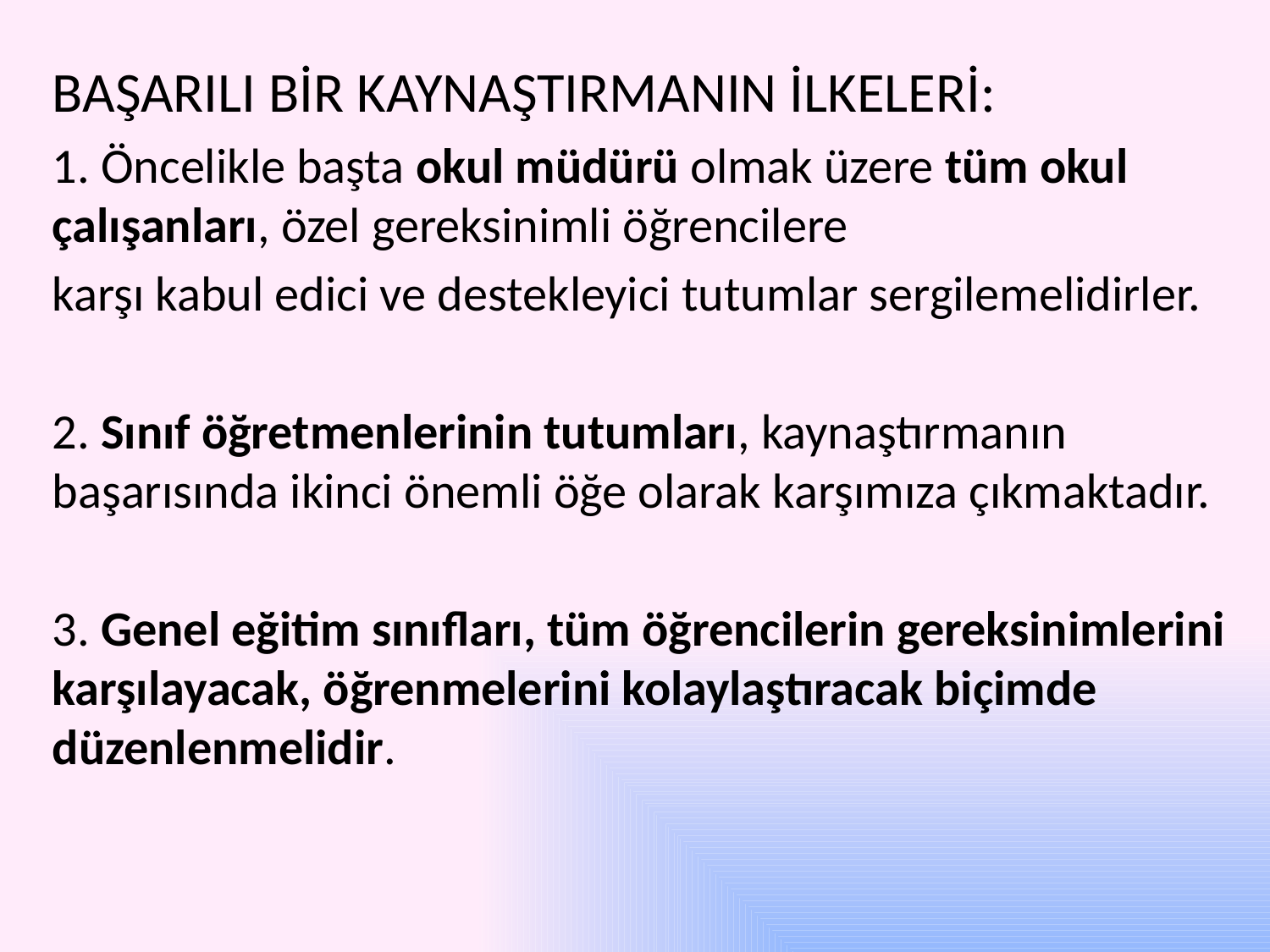

BAŞARILI BİR KAYNAŞTIRMANIN İLKELERİ:
1. Öncelikle başta okul müdürü olmak üzere tüm okul çalışanları, özel gereksinimli öğrencilere
karşı kabul edici ve destekleyici tutumlar sergilemelidirler.

2. Sınıf öğretmenlerinin tutumları, kaynaştırmanın başarısında ikinci önemli öğe olarak karşımıza çıkmaktadır.

3. Genel eğitim sınıfları, tüm öğrencilerin gereksinimlerini karşılayacak, öğrenmelerini kolaylaştıracak biçimde düzenlenmelidir.